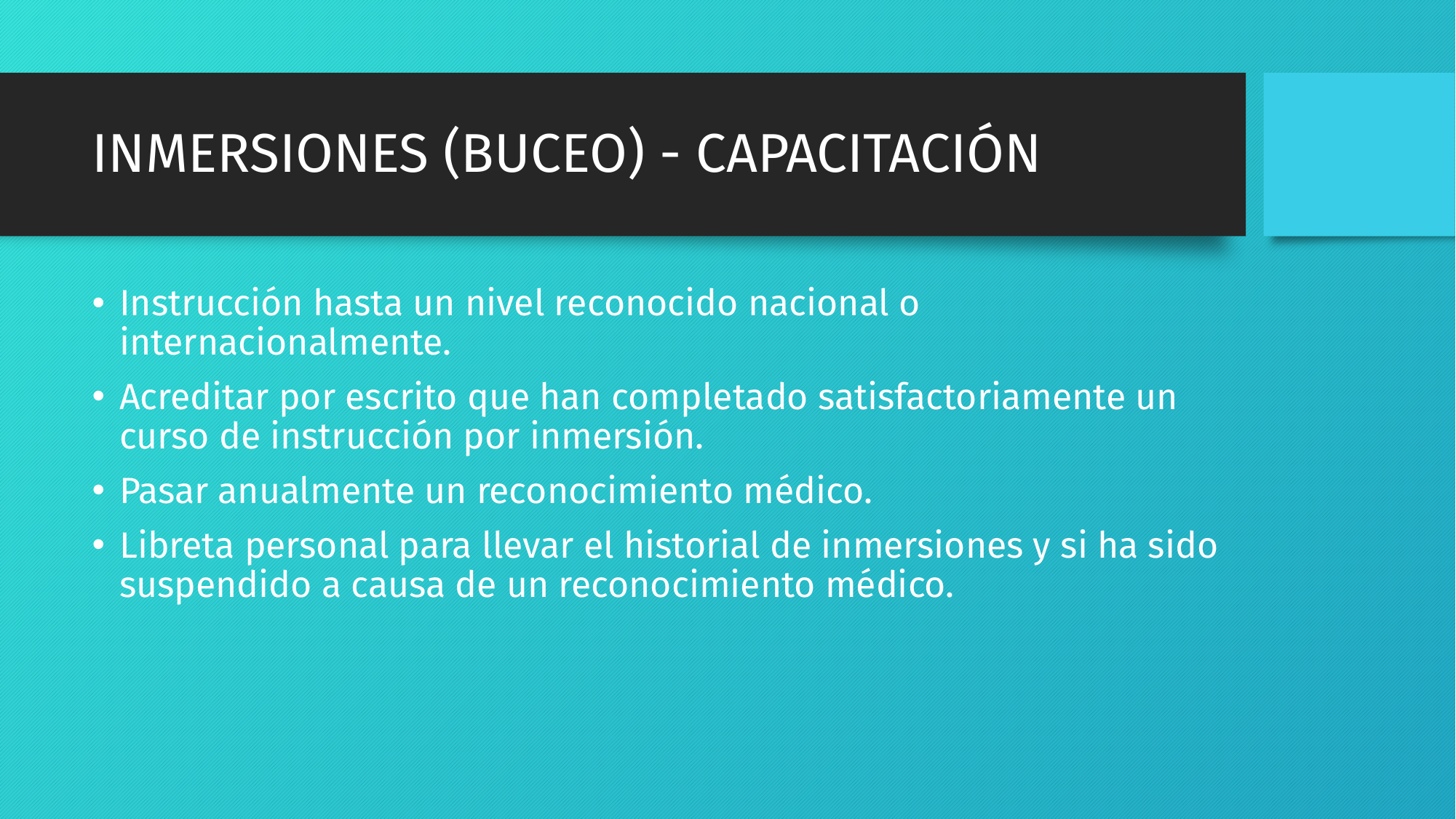

# INMERSIONES (BUCEO) - CAPACITACIÓN
Instrucción hasta un nivel reconocido nacional o internacionalmente.
Acreditar por escrito que han completado satisfactoriamente un curso de instrucción por inmersión.
Pasar anualmente un reconocimiento médico.
Libreta personal para llevar el historial de inmersiones y si ha sido suspendido a causa de un reconocimiento médico.